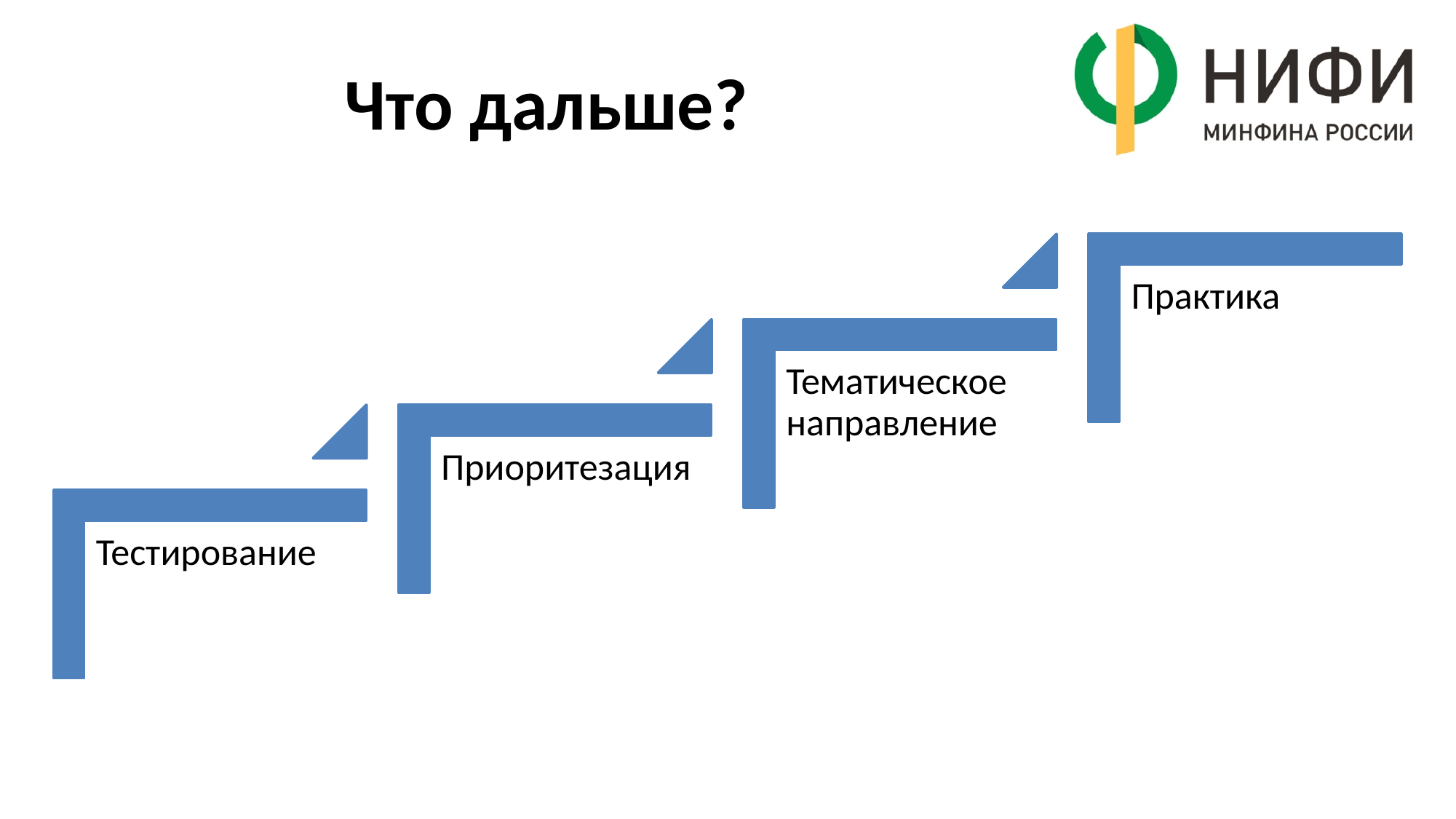

# Что дальше?
Тестирование
Приоритезация

Тематическое направление

Практика